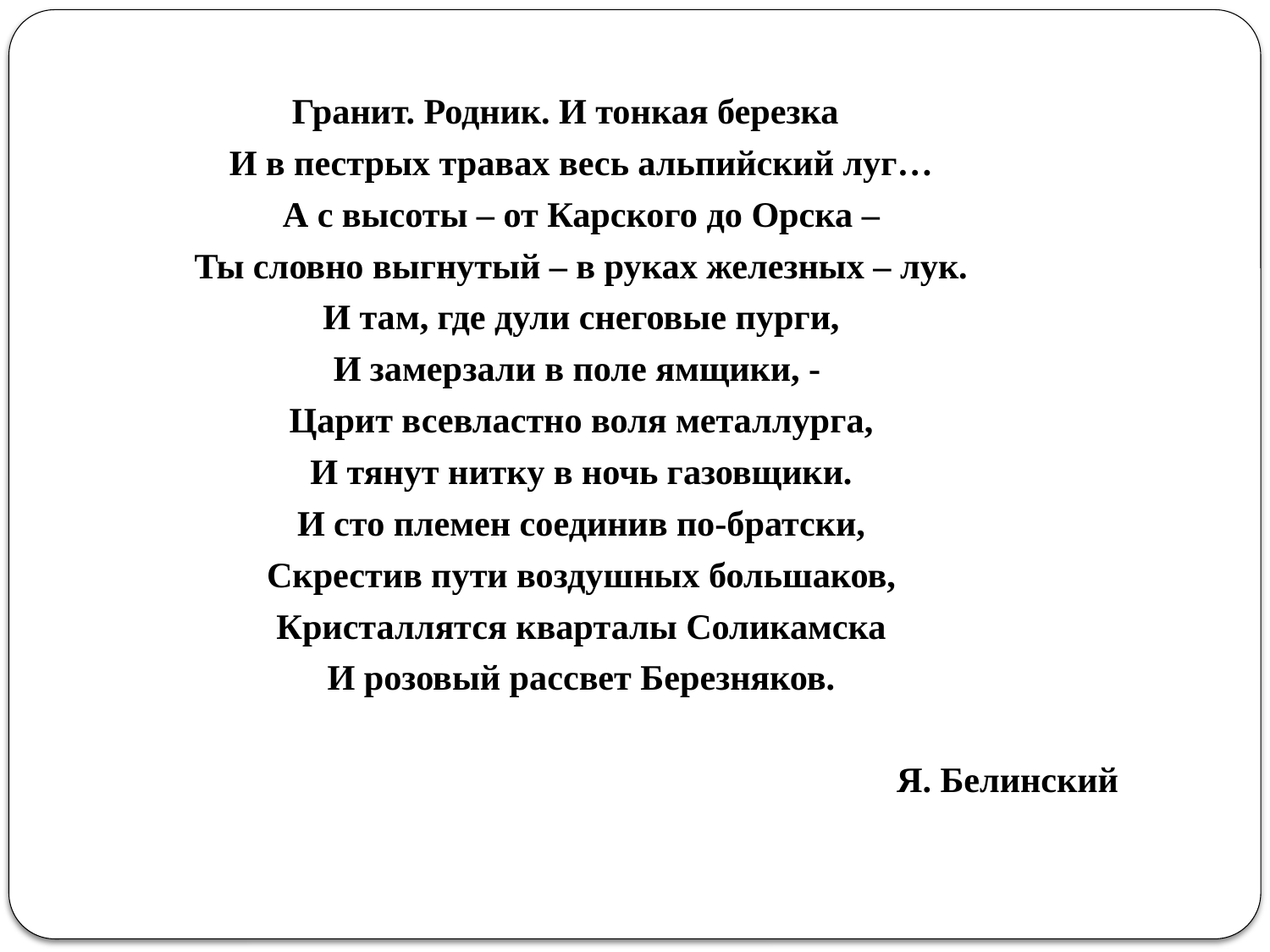

Гранит. Родник. И тонкая березка
И в пестрых травах весь альпийский луг…
А с высоты – от Карского до Орска –
Ты словно выгнутый – в руках железных – лук.
И там, где дули снеговые пурги,
И замерзали в поле ямщики, -
Царит всевластно воля металлурга,
И тянут нитку в ночь газовщики.
И сто племен соединив по-братски,
Скрестив пути воздушных большаков,
Кристаллятся кварталы Соликамска
И розовый рассвет Березняков.
Я. Белинский